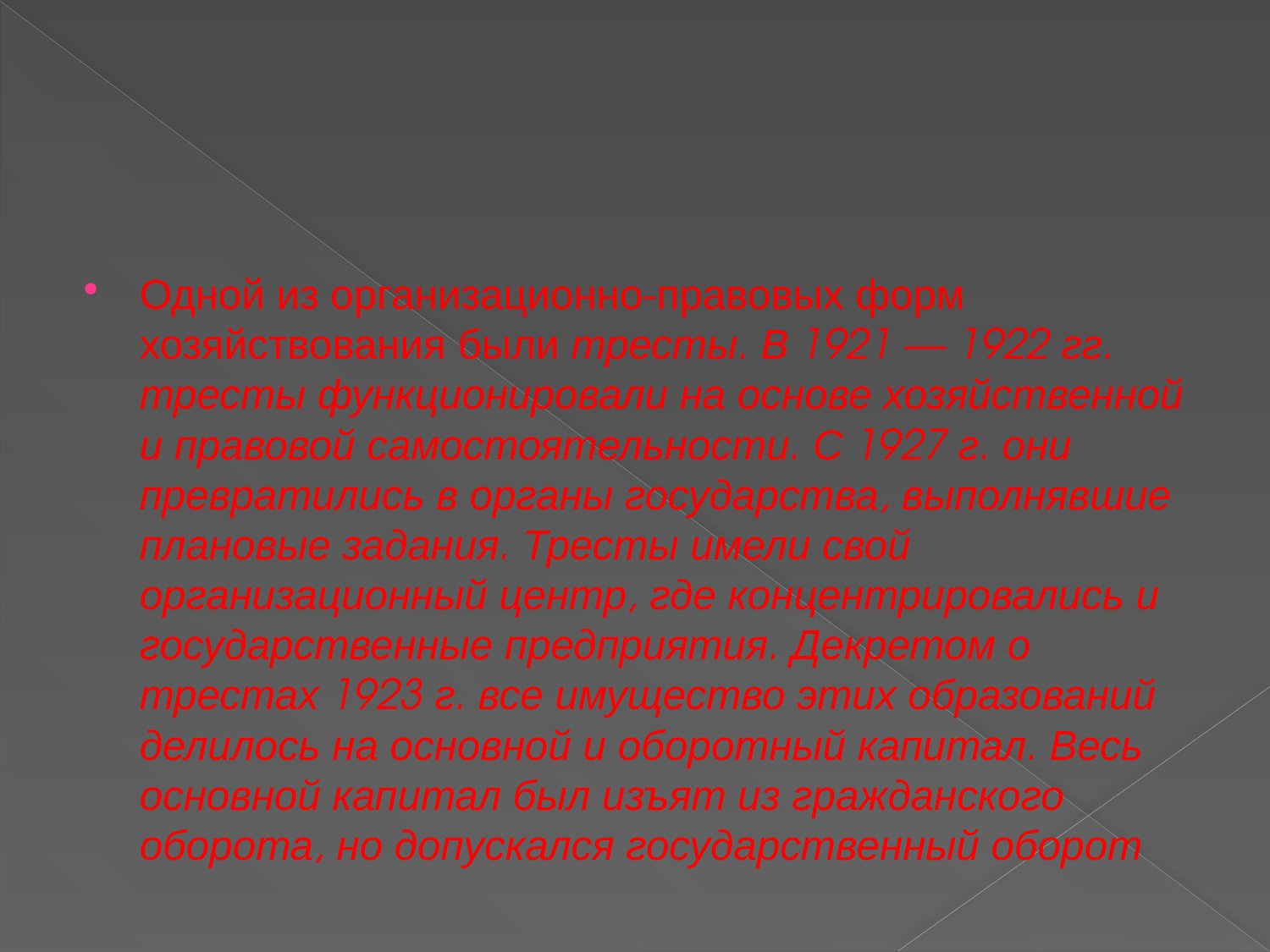

#
Одной из организационно-правовых форм хозяйствования были тресты. В 1921 — 1922 гг. тресты функционировали на основе хозяйственной и правовой самостоятельности. С 1927 г. они превратились в органы государства, выполнявшие плановые задания. Тресты имели свой организационный центр, где концентрировались и государственные предприятия. Декретом о трестах 1923 г. все имущество этих образований делилось на основной и оборотный капитал. Весь основной капитал был изъят из гражданского оборота, но допускался государственный оборот